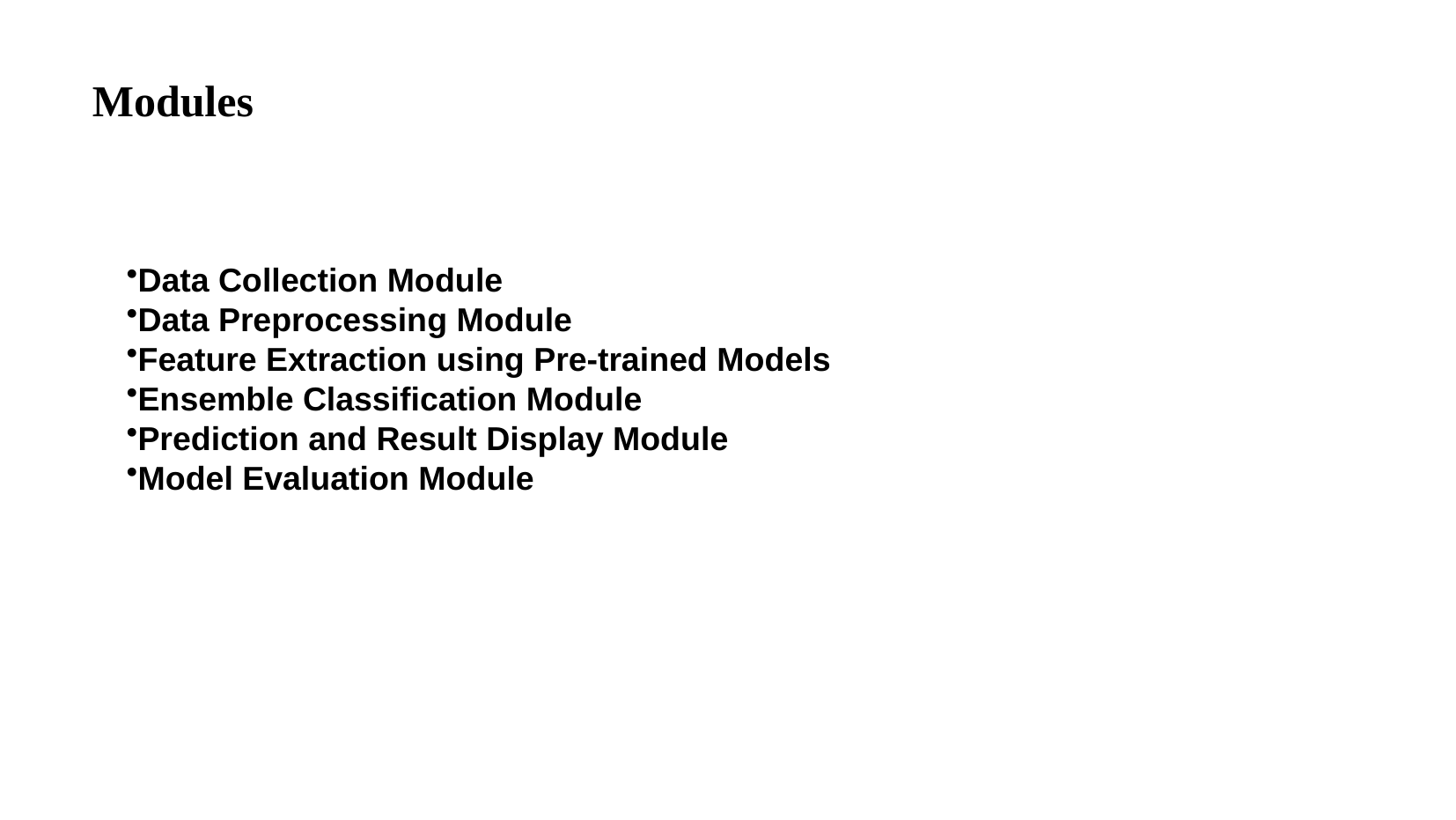

Modules
Data Collection Module
Data Preprocessing Module
Feature Extraction using Pre-trained Models
Ensemble Classification Module
Prediction and Result Display Module
Model Evaluation Module